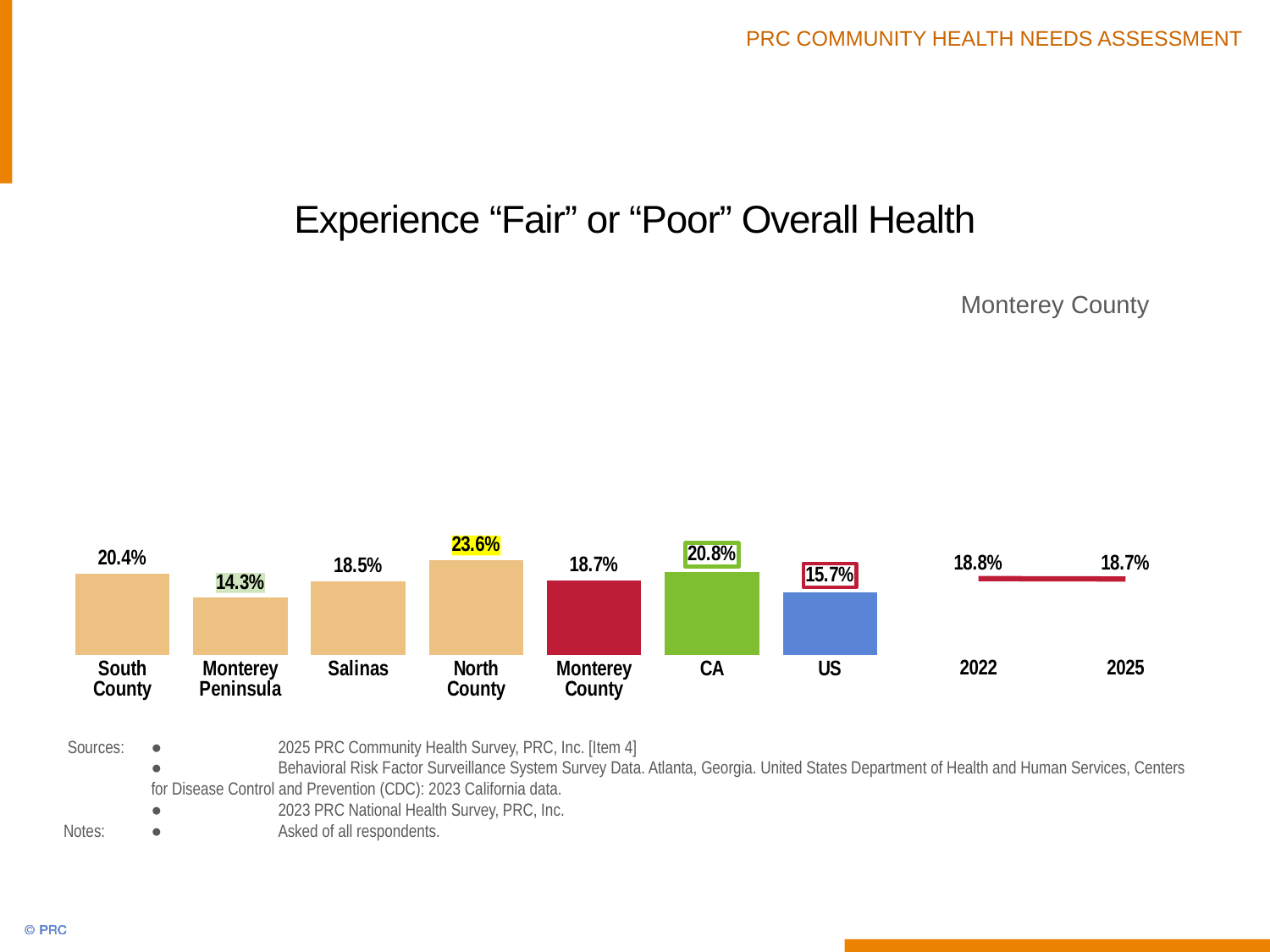

# Experience “Fair” or “Poor” Overall Health

### Chart

| Category | Column1 |
|---|---|
| South
County | 20.4 |
| Monterey
Peninsula | 14.3 |
| Salinas | 18.5 |
| North
County | 23.6 |
| Monterey
County | 18.7 |
| CA | 20.8 |
| US | 15.7 |

### Chart

| Category | Column1 |
|---|---|
| 2022 | 18.8 |
| 2025 | 18.7 |
Monterey County
 Sources:	●	2025 PRC Community Health Survey, PRC, Inc. [Item 4]
	● 	Behavioral Risk Factor Surveillance System Survey Data. Atlanta, Georgia. United States Department of Health and Human Services, Centers for Disease Control and Prevention (CDC): 2023 California data.
	● 	2023 PRC National Health Survey, PRC, Inc.
Notes:	● 	Asked of all respondents.